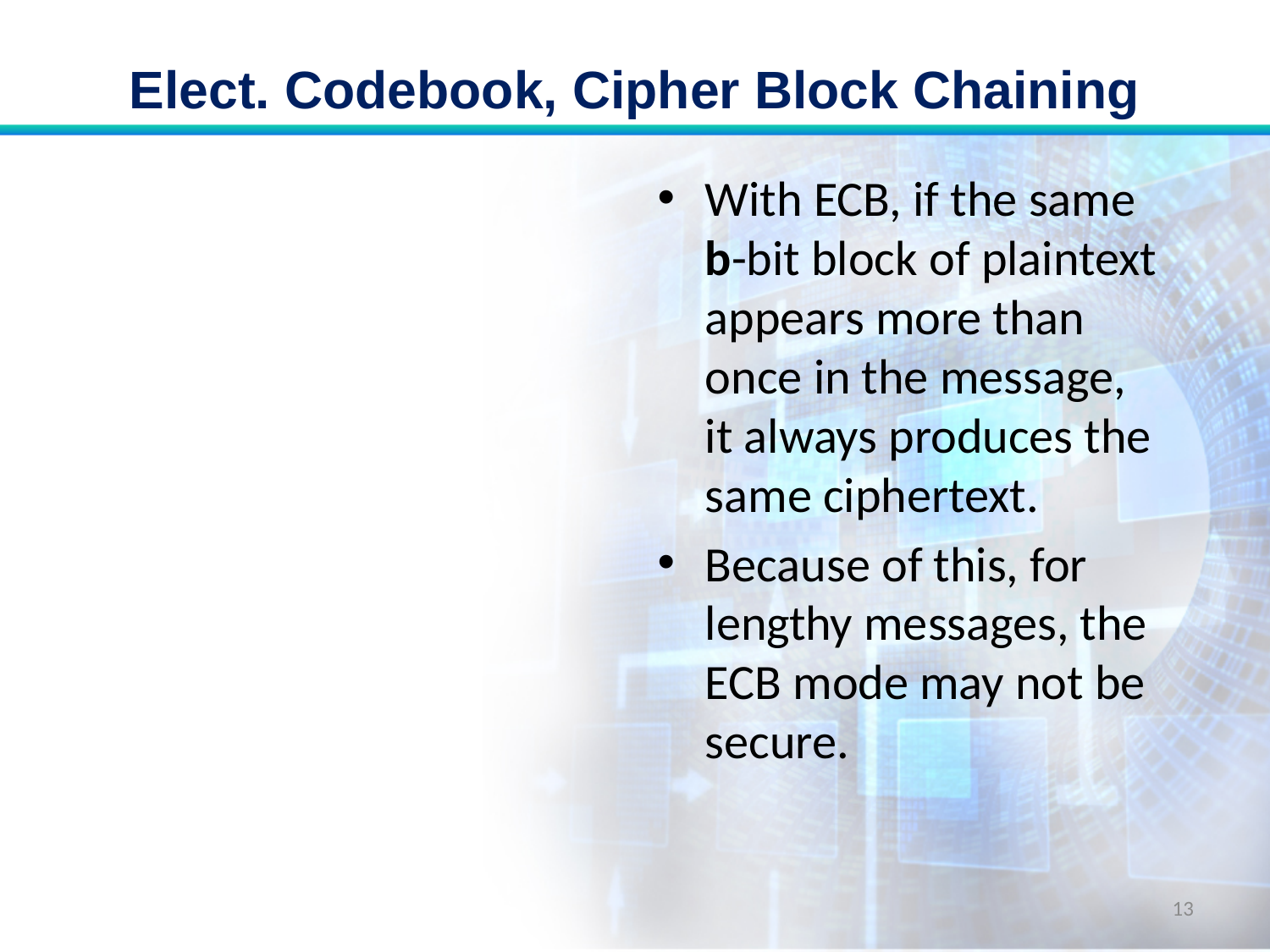

# Elect. Codebook, Cipher Block Chaining
With ECB, if the same b-bit block of plaintext appears more than once in the message, it always produces the same ciphertext.
Because of this, for lengthy messages, the ECB mode may not be secure.
13